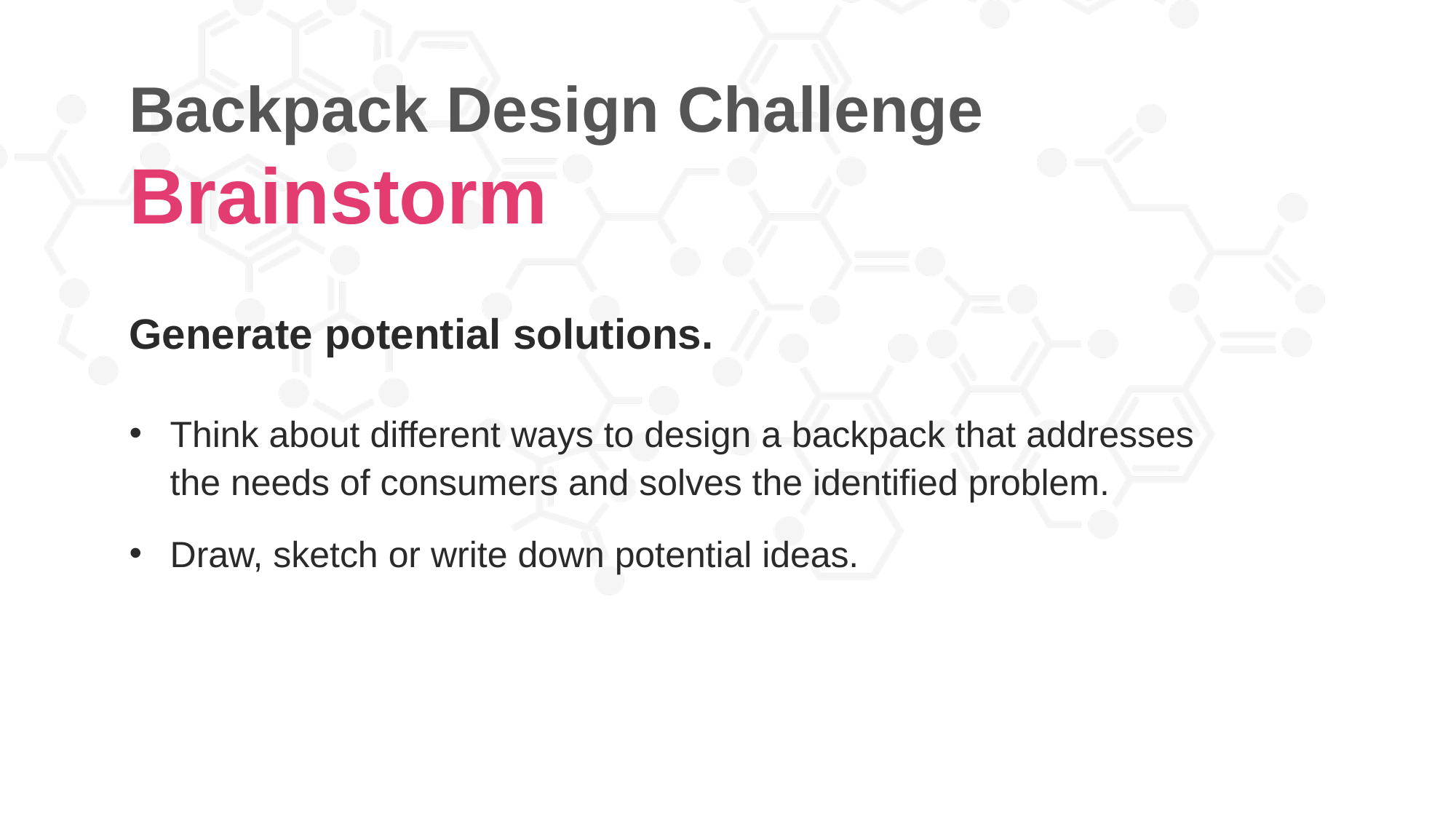

Backpack Design Challenge
Brainstorm
Generate potential solutions.
Think about different ways to design a backpack that addresses the needs of consumers and solves the identified problem.
Draw, sketch or write down potential ideas.